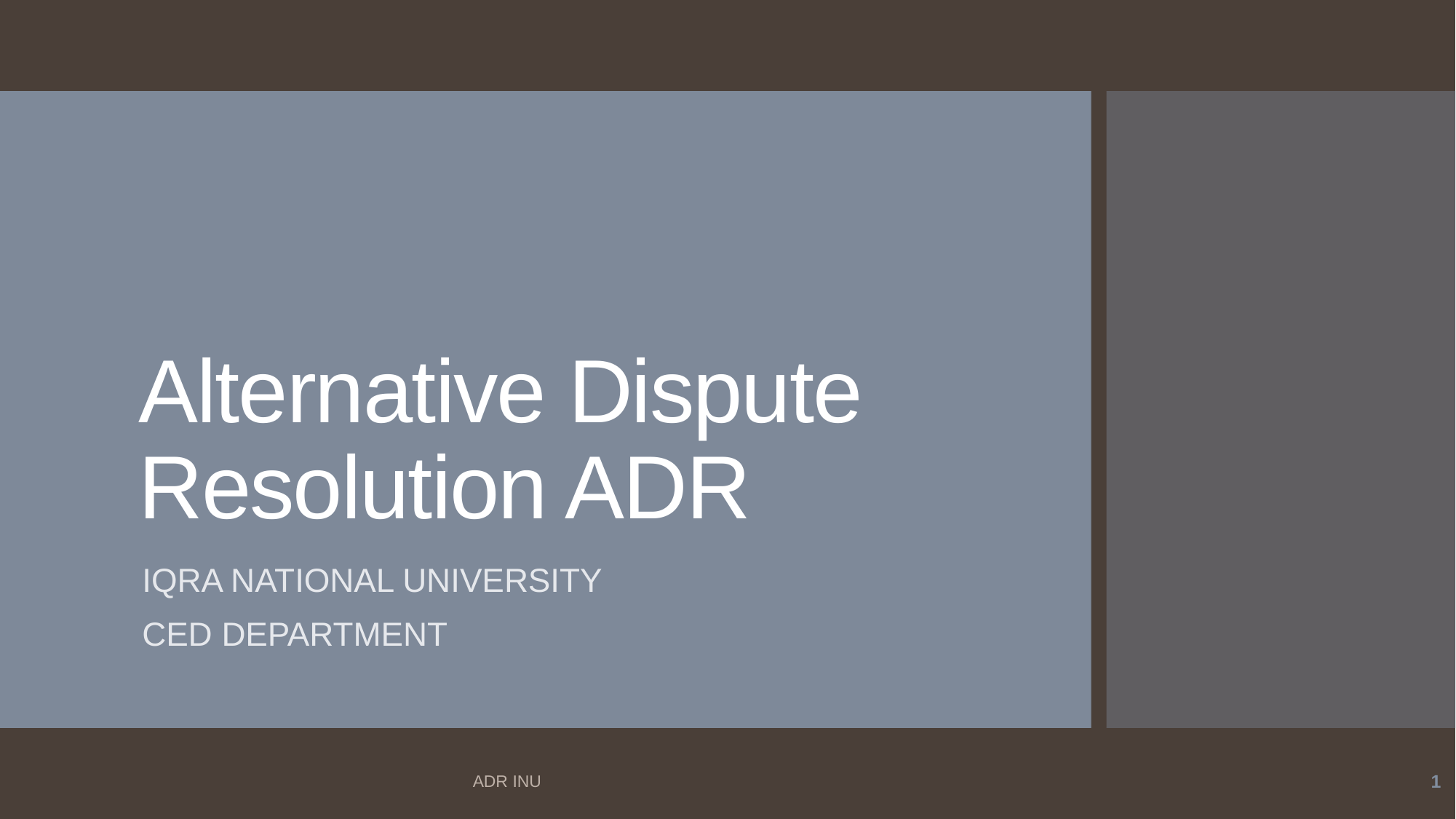

# Alternative Dispute Resolution ADR
IQRA NATIONAL UNIVERSITY
CED DEPARTMENT

ADR INU
1